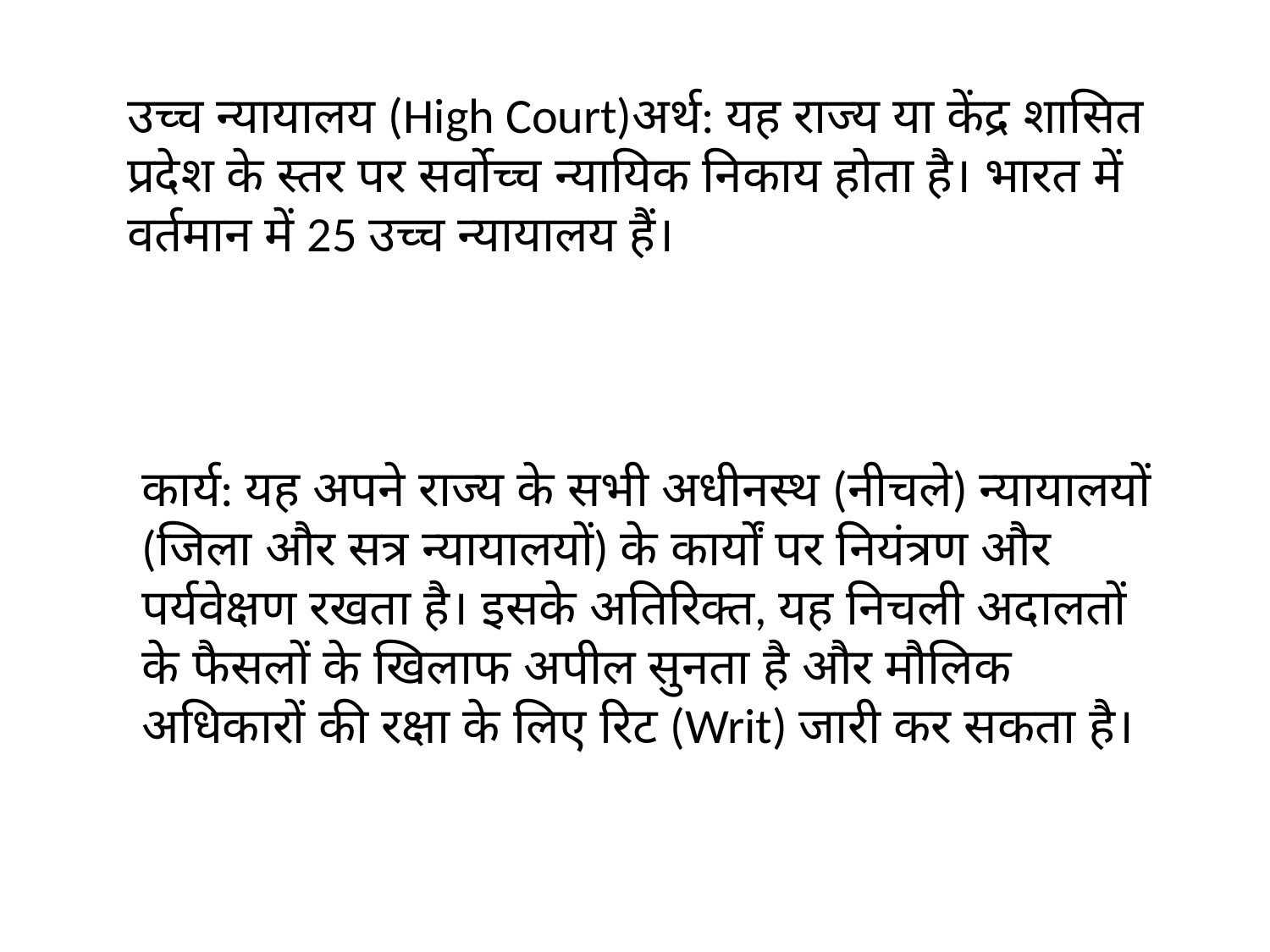

उच्च न्यायालय (High Court)अर्थ: यह राज्य या केंद्र शासित प्रदेश के स्तर पर सर्वोच्च न्यायिक निकाय होता है। भारत में वर्तमान में 25 उच्च न्यायालय हैं।
कार्य: यह अपने राज्य के सभी अधीनस्थ (नीचले) न्यायालयों (जिला और सत्र न्यायालयों) के कार्यों पर नियंत्रण और पर्यवेक्षण रखता है। इसके अतिरिक्त, यह निचली अदालतों के फैसलों के खिलाफ अपील सुनता है और मौलिक अधिकारों की रक्षा के लिए रिट (Writ) जारी कर सकता है।